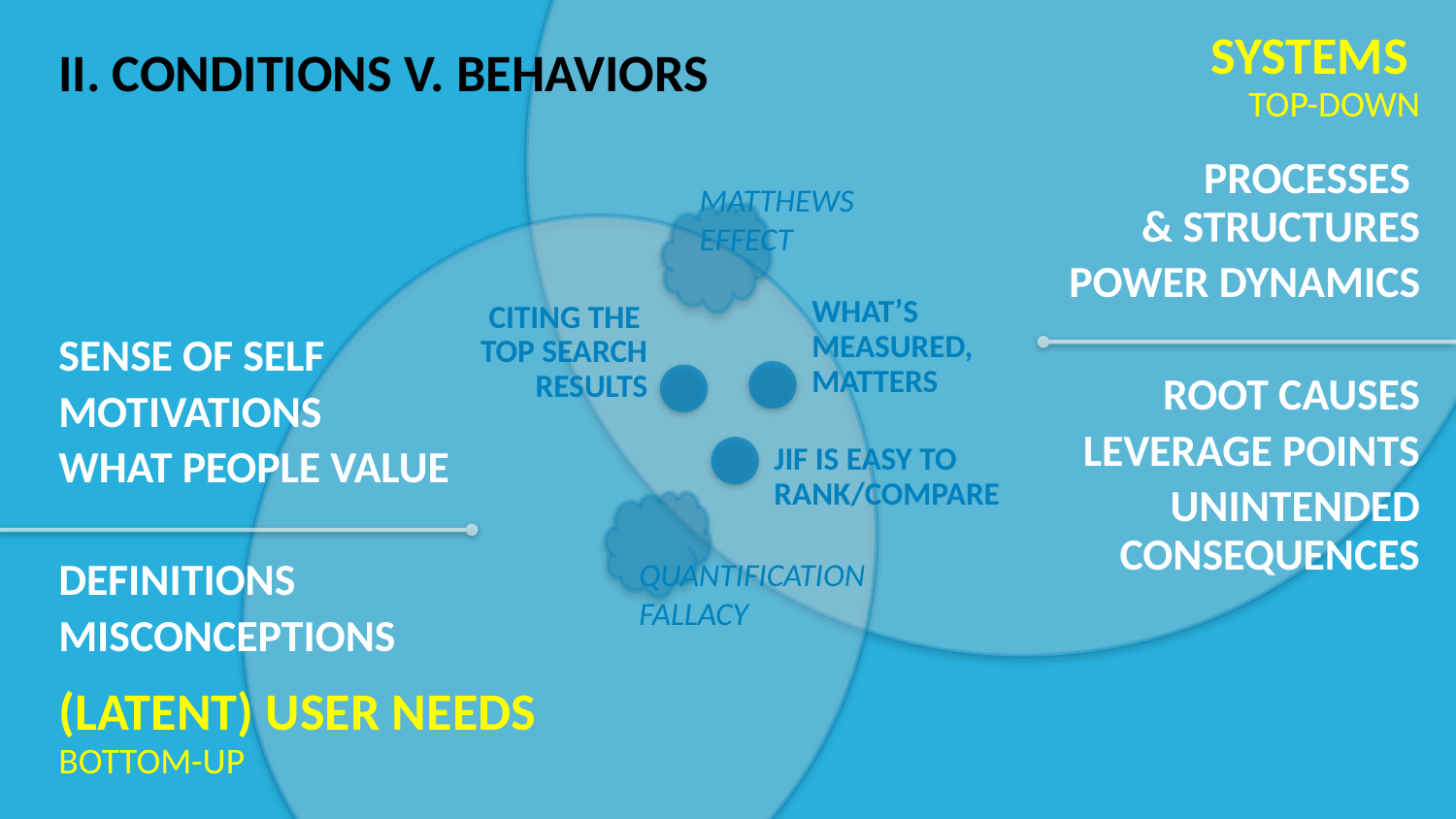

SYSTEMS
TOP-DOWN
II. CONDITIONS V. BEHAVIORS
PROCESSES
& STRUCTURES
POWER DYNAMICS

ROOT CAUSES
LEVERAGE POINTS
UNINTENDED CONSEQUENCES
MATTHEWS EFFECT

WHAT’S MEASURED, MATTERS
CITING THE
TOP SEARCH RESULTS

JIF IS EASY TO RANK/COMPARE

QUANTIFICATION FALLACY

SENSE OF SELF
MOTIVATIONS
WHAT PEOPLE VALUE

DEFINITIONS
MISCONCEPTIONS
(LATENT) USER NEEDS
BOTTOM-UP